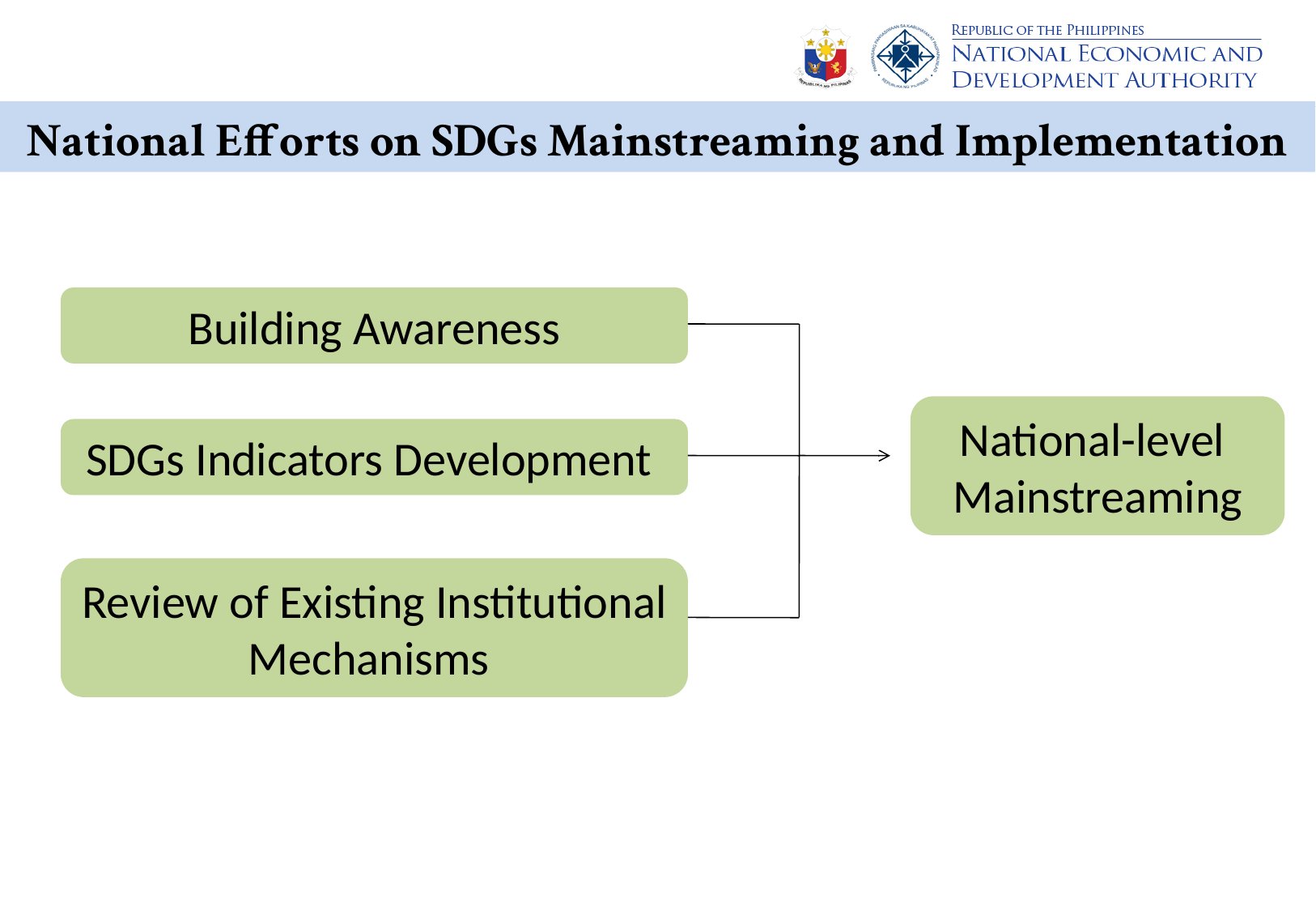

# National Efforts on SDGs Mainstreaming and Implementation
Building Awareness
SDGs Indicators Development
Review of Existing Institutional Mechanisms
National-level
Mainstreaming